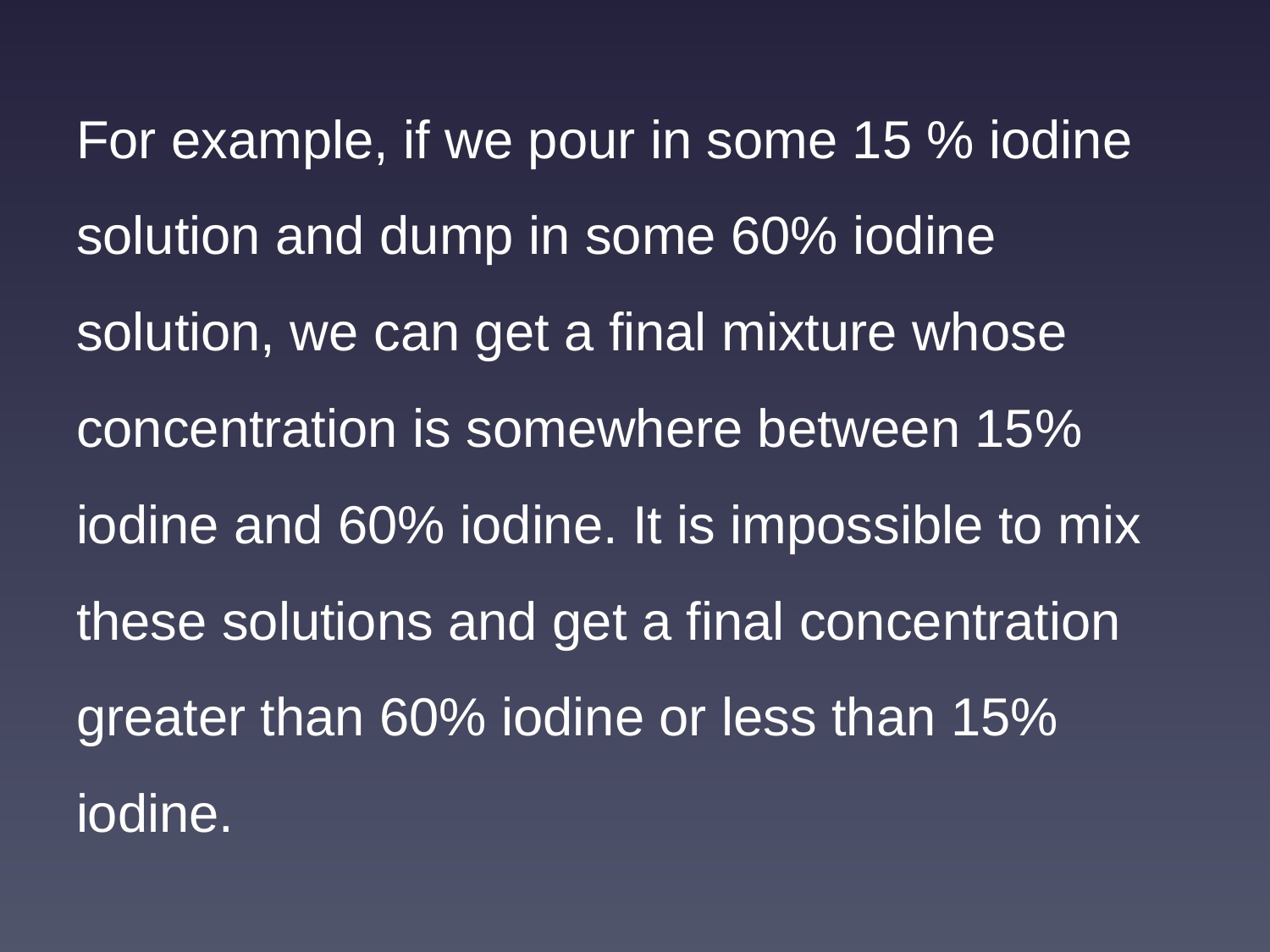

For example, if we pour in some 15 % iodine solution and dump in some 60% iodine solution, we can get a final mixture whose concentration is somewhere between 15% iodine and 60% iodine. It is impossible to mix these solutions and get a final concentration greater than 60% iodine or less than 15% iodine.